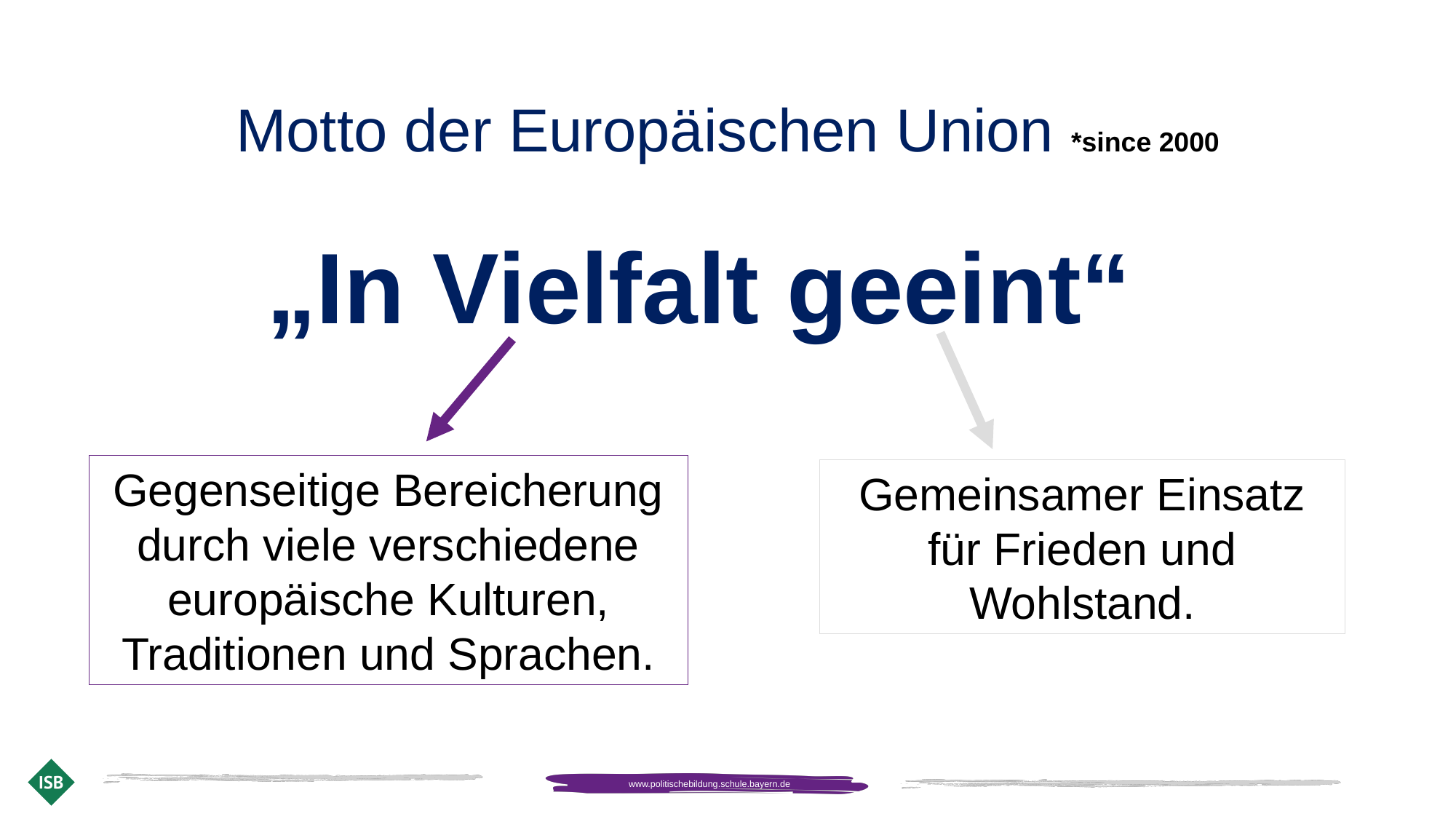

Motto der Europäischen Union *since 2000
„In Vielfalt geeint“
Gegenseitige Bereicherung durch viele verschiedene europäische Kulturen, Traditionen und Sprachen.
Gemeinsamer Einsatz für Frieden und Wohlstand.